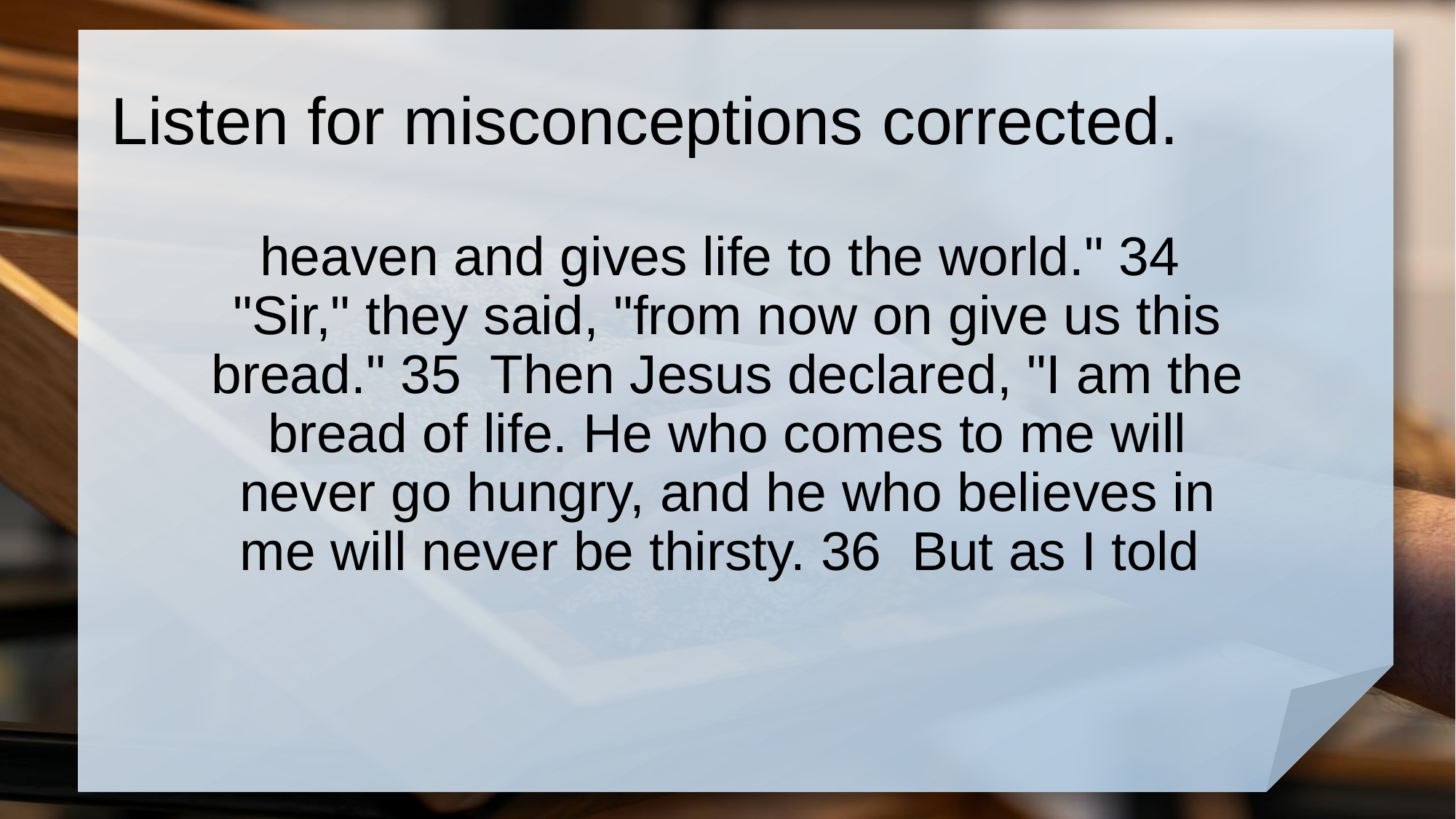

# Listen for misconceptions corrected.
heaven and gives life to the world." 34  "Sir," they said, "from now on give us this bread." 35  Then Jesus declared, "I am the bread of life. He who comes to me will never go hungry, and he who believes in me will never be thirsty. 36  But as I told